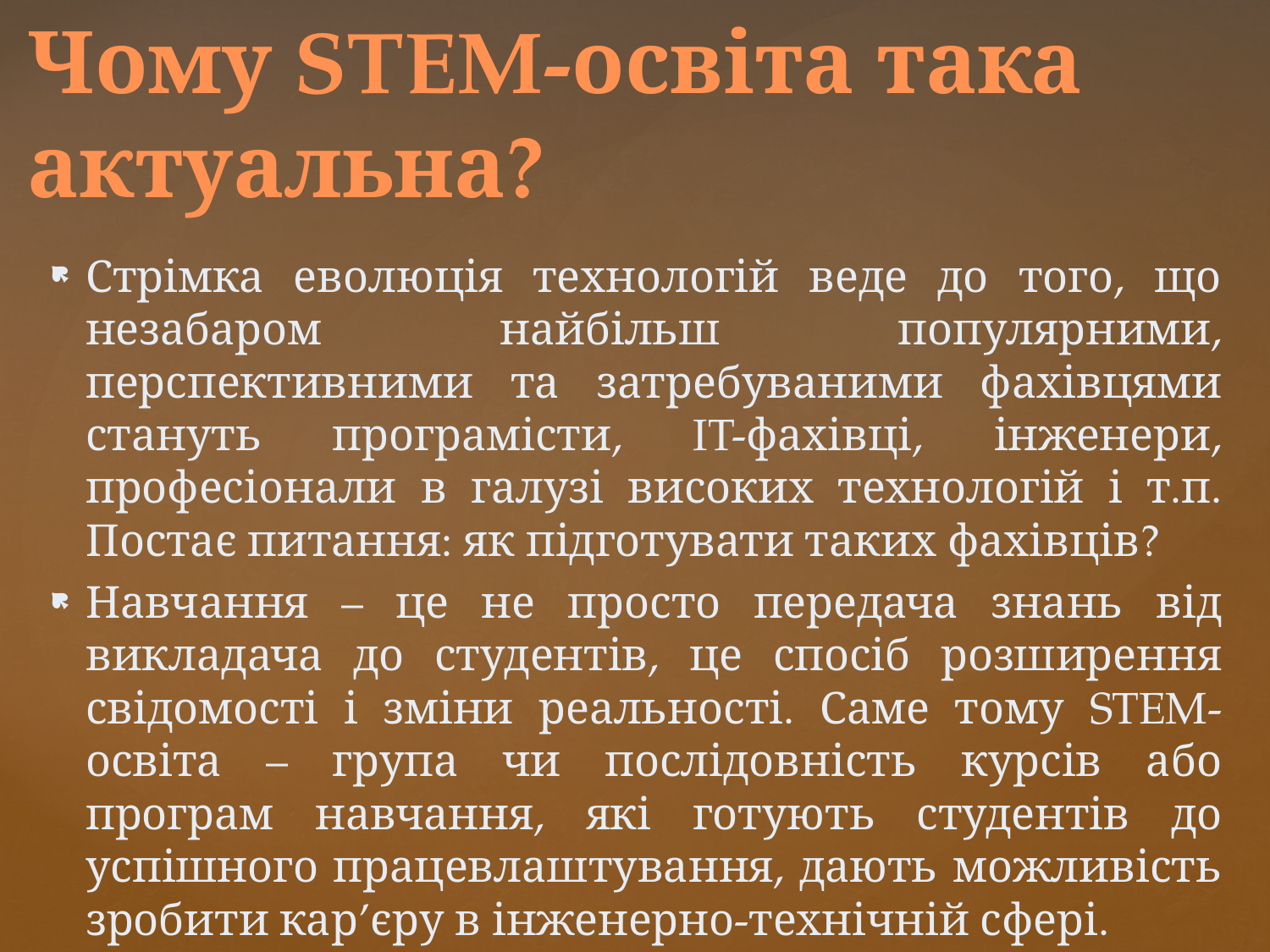

# Чому STEM-освіта така актуальна?
Стрімка еволюція технологій веде до того, що незабаром найбільш популярними, перспективними та затребуваними фахівцями стануть програмісти, IT-фахівці, інженери, професіонали в галузі високих технологій і т.п. Постає питання: як підготувати таких фахівців?
Навчання – це не просто передача знань від викладача до студентів, це спосіб розширення свідомості і зміни реальності. Саме тому STEM-освіта – група чи послідовність курсів або програм навчання, які готують студентів до успішного працевлаштування, дають можливість зробити кар’єру в інженерно-технічній сфері.